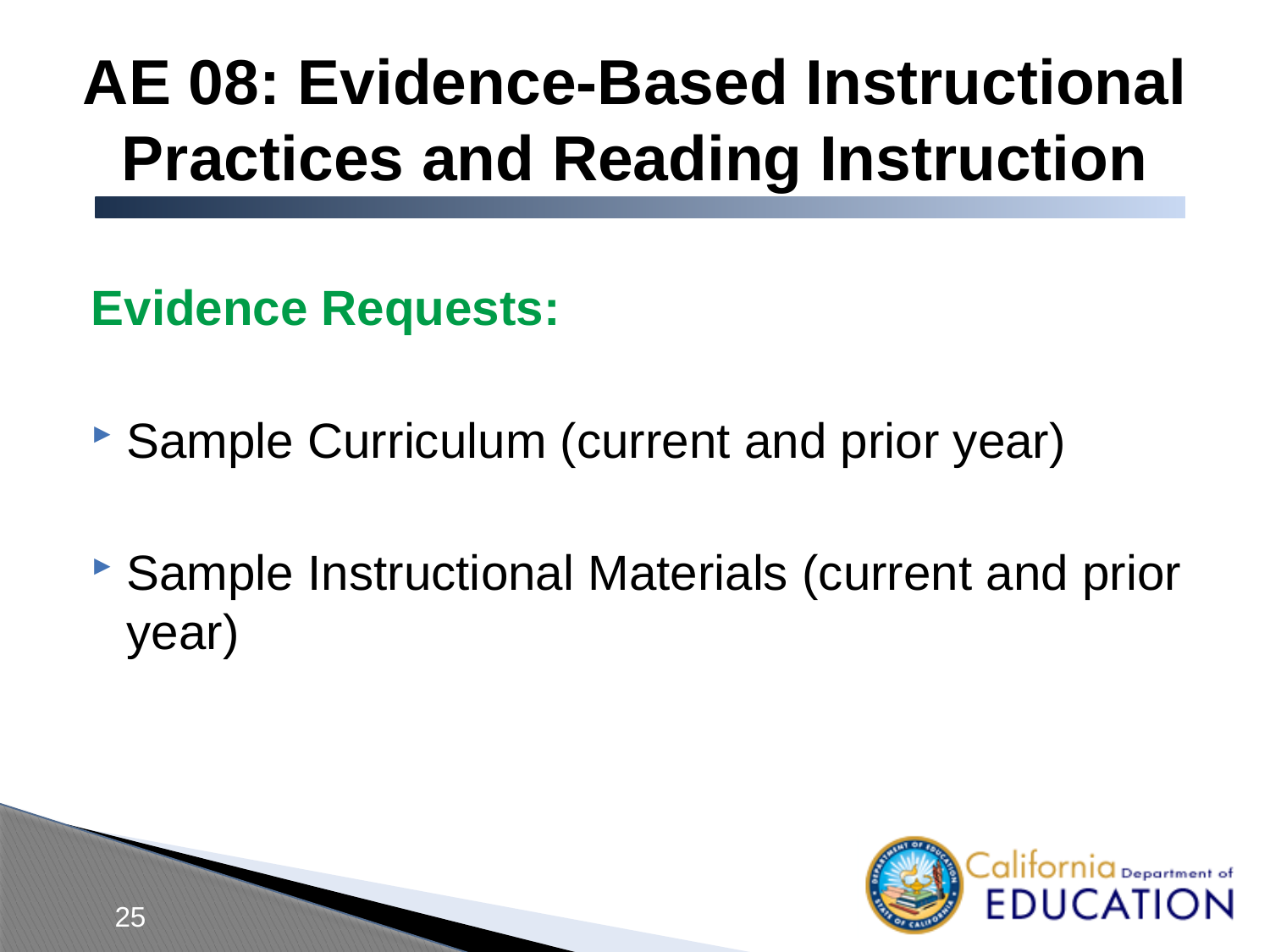

# AE 08: Evidence-Based Instructional Practices and Reading Instruction

Evidence Requests:

Sample Curriculum (current and prior year)

Sample Instructional Materials (current and prior year)

25